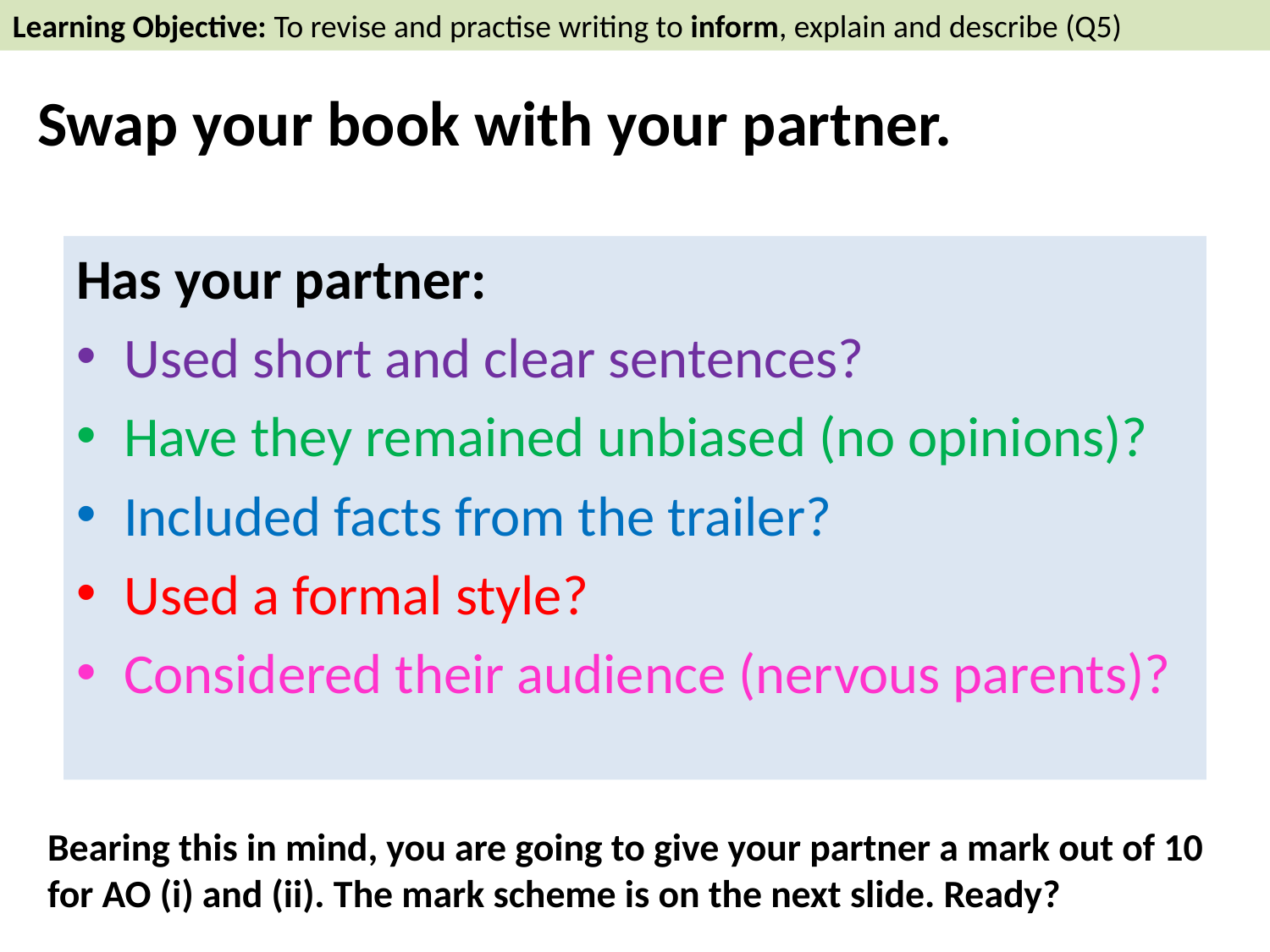

Learning Objective: To revise and practise writing to inform, explain and describe (Q5)
Swap your book with your partner.
Has your partner:
Used short and clear sentences?
Have they remained unbiased (no opinions)?
Included facts from the trailer?
Used a formal style?
Considered their audience (nervous parents)?

Bearing this in mind, you are going to give your partner a mark out of 10 for AO (i) and (ii). The mark scheme is on the next slide. Ready?